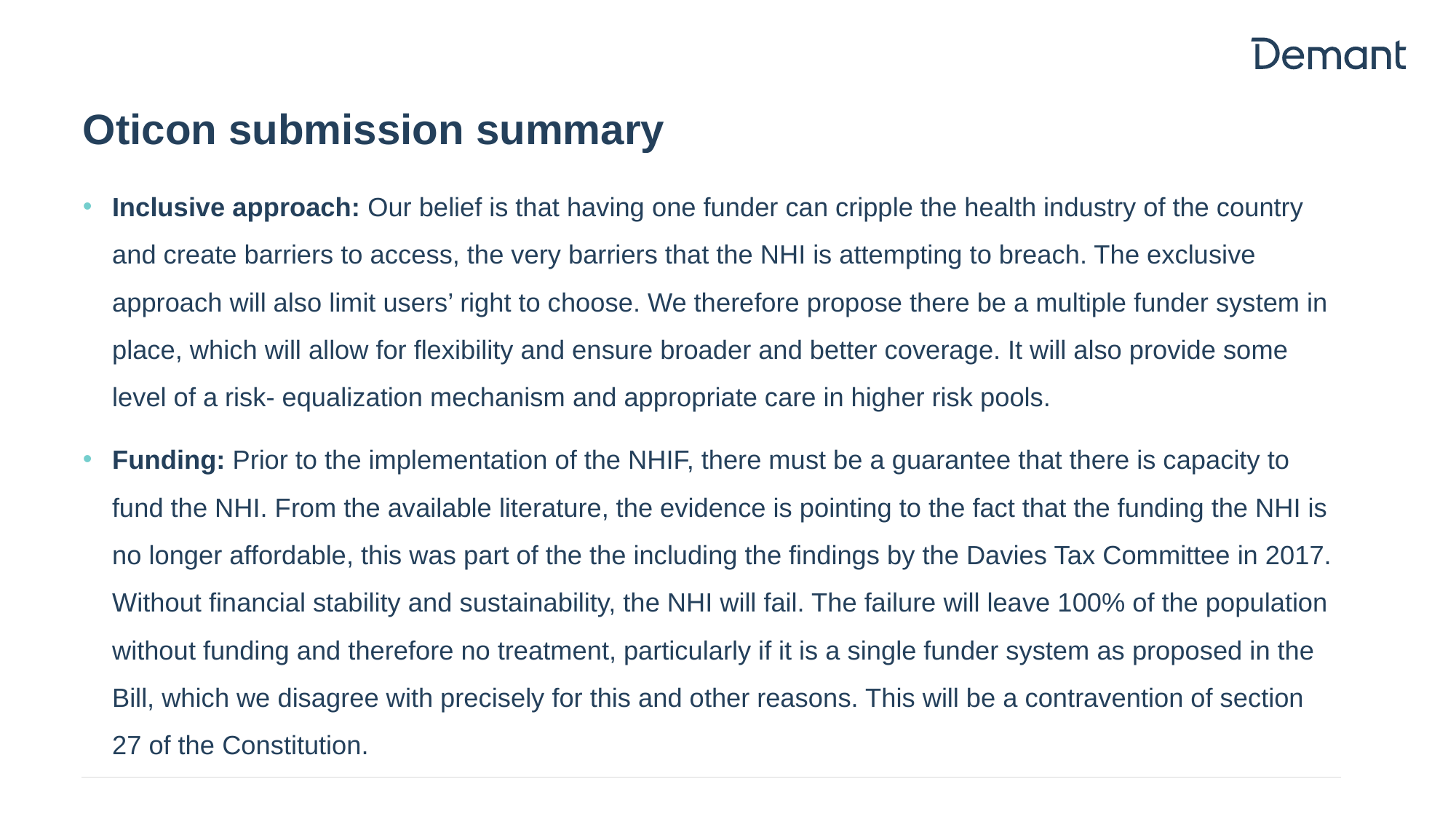

# Oticon submission summary
Inclusive approach: Our belief is that having one funder can cripple the health industry of the country and create barriers to access, the very barriers that the NHI is attempting to breach. The exclusive approach will also limit users’ right to choose. We therefore propose there be a multiple funder system in place, which will allow for flexibility and ensure broader and better coverage. It will also provide some level of a risk- equalization mechanism and appropriate care in higher risk pools.
Funding: Prior to the implementation of the NHIF, there must be a guarantee that there is capacity to fund the NHI. From the available literature, the evidence is pointing to the fact that the funding the NHI is no longer affordable, this was part of the the including the findings by the Davies Tax Committee in 2017.  Without financial stability and sustainability, the NHI will fail. The failure will leave 100% of the population without funding and therefore no treatment, particularly if it is a single funder system as proposed in the Bill, which we disagree with precisely for this and other reasons. This will be a contravention of section 27 of the Constitution.